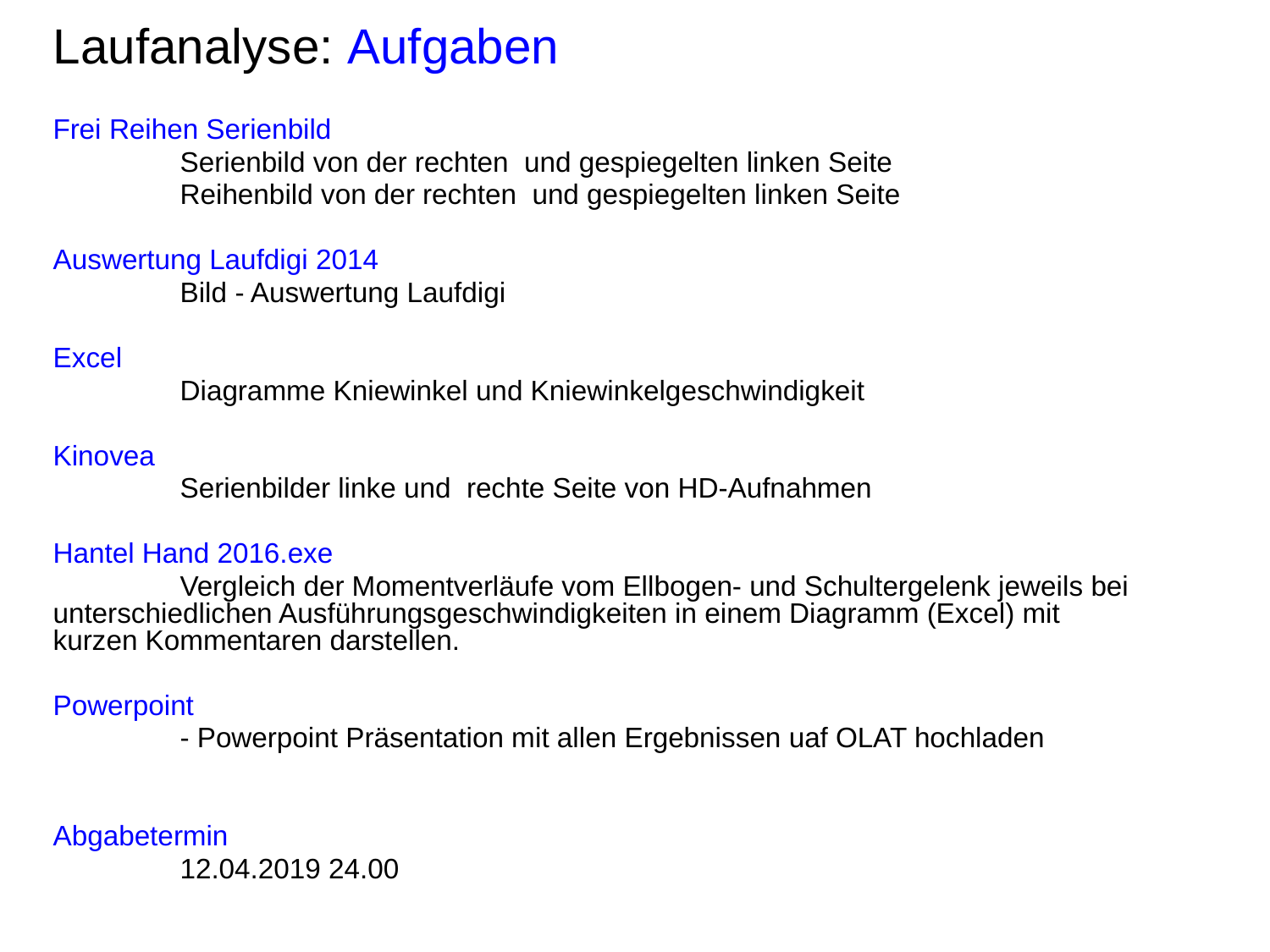

# Laufanalyse: Aufgaben
Frei Reihen Serienbild
	Serienbild von der rechten  und gespiegelten linken Seite
	Reihenbild von der rechten  und gespiegelten linken Seite

Auswertung Laufdigi 2014
	Bild - Auswertung Laufdigi

Excel
	Diagramme Kniewinkel und Kniewinkelgeschwindigkeit

Kinovea
	Serienbilder linke und  rechte Seite von HD-Aufnahmen

Hantel Hand 2016.exe
	Vergleich der Momentverläufe vom Ellbogen- und Schultergelenk jeweils bei 	unterschiedlichen Ausführungsgeschwindigkeiten in einem Diagramm (Excel) mit 	kurzen Kommentaren darstellen.

Powerpoint
	- Powerpoint Präsentation mit allen Ergebnissen uaf OLAT hochladen

Abgabetermin
	12.04.2019 24.00